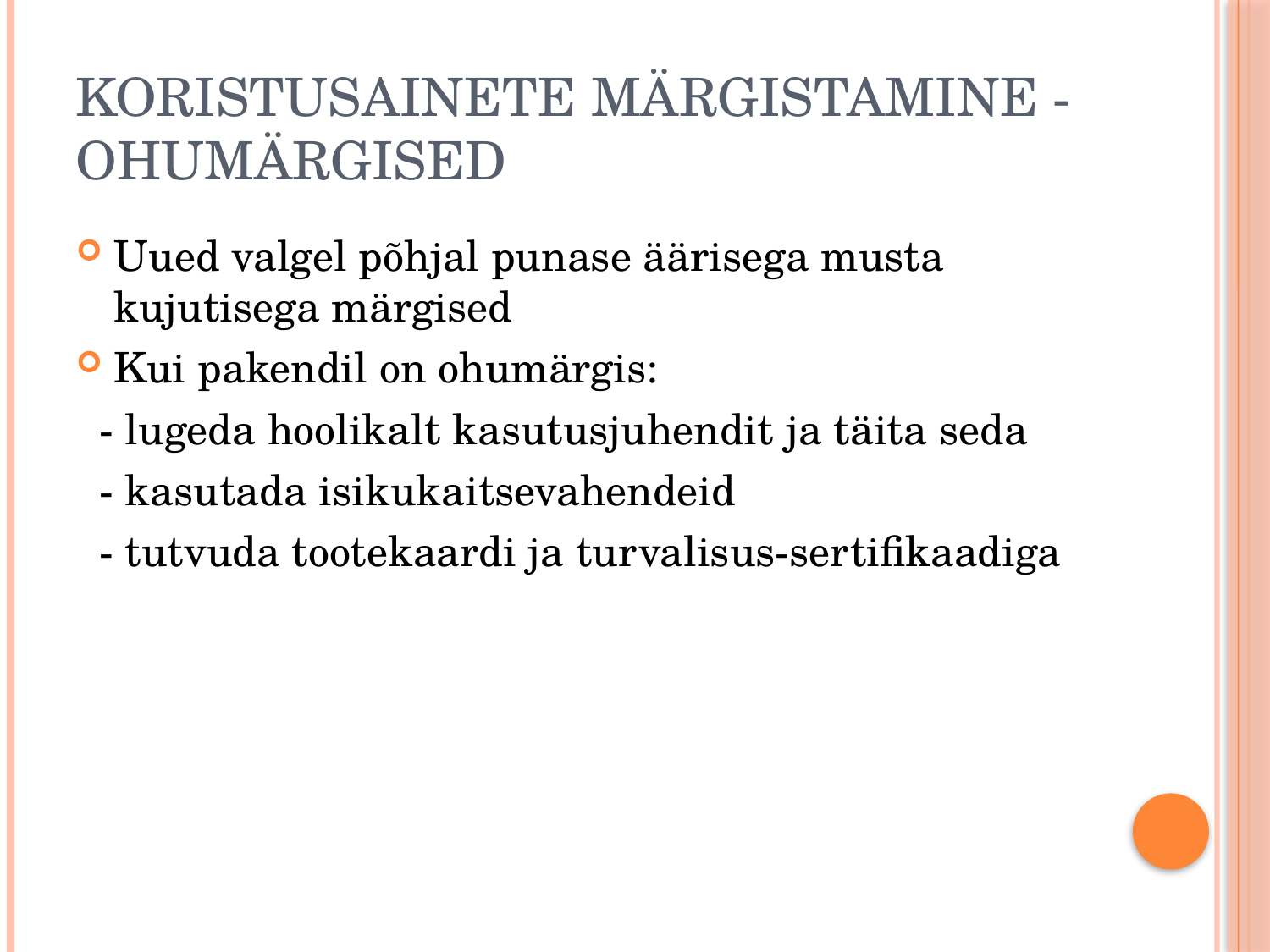

# Koristusainete märgistamine - ohumärgised
Uued valgel põhjal punase äärisega musta kujutisega märgised
Kui pakendil on ohumärgis:
 - lugeda hoolikalt kasutusjuhendit ja täita seda
 - kasutada isikukaitsevahendeid
 - tutvuda tootekaardi ja turvalisus-sertifikaadiga